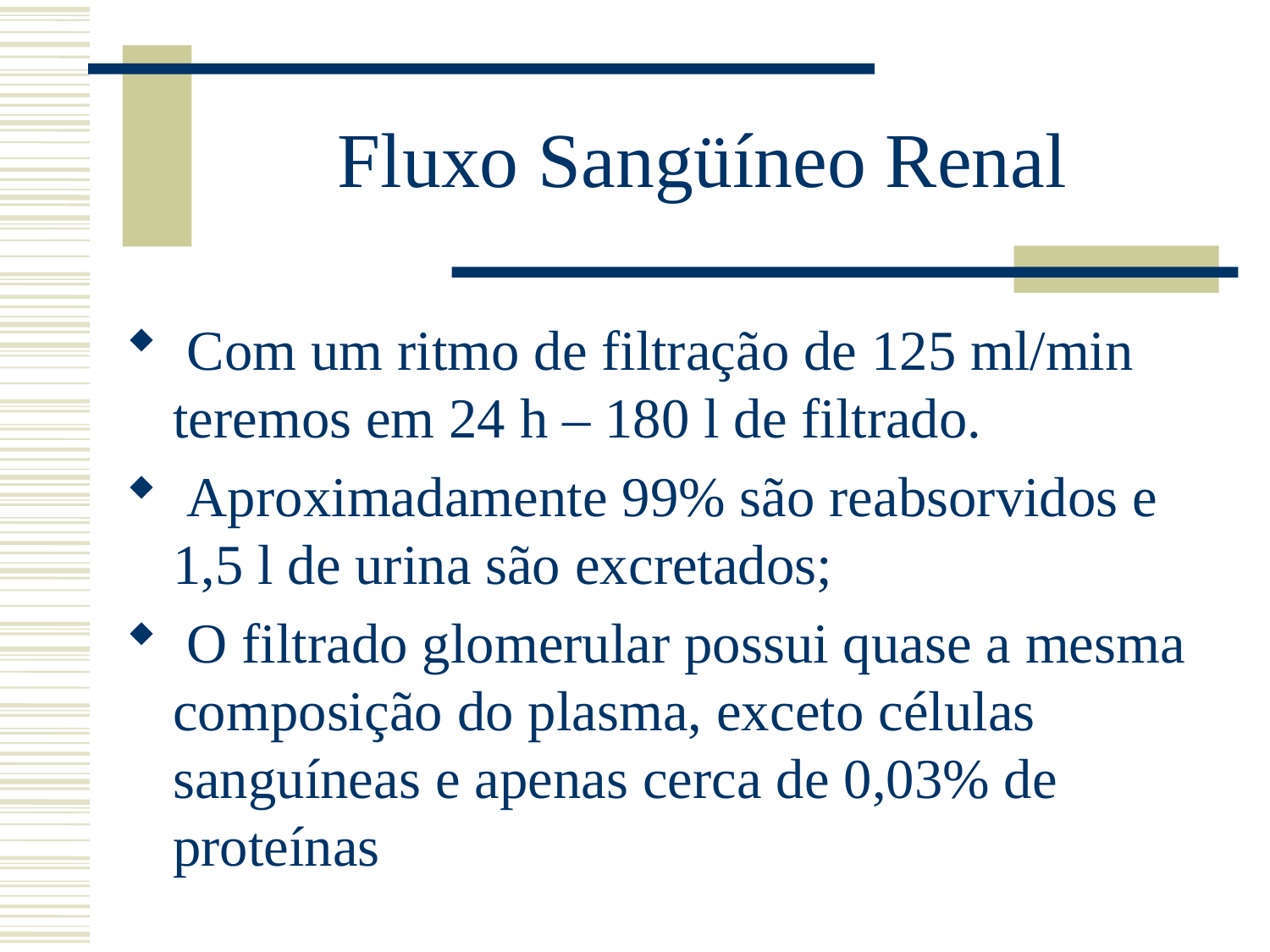

# Fluxo Sangüíneo Renal
 Com um ritmo de filtração de 125 ml/min teremos em 24 h – 180 l de filtrado.
 Aproximadamente 99% são reabsorvidos e 1,5 l de urina são excretados;
 O filtrado glomerular possui quase a mesma composição do plasma, exceto células sanguíneas e apenas cerca de 0,03% de proteínas